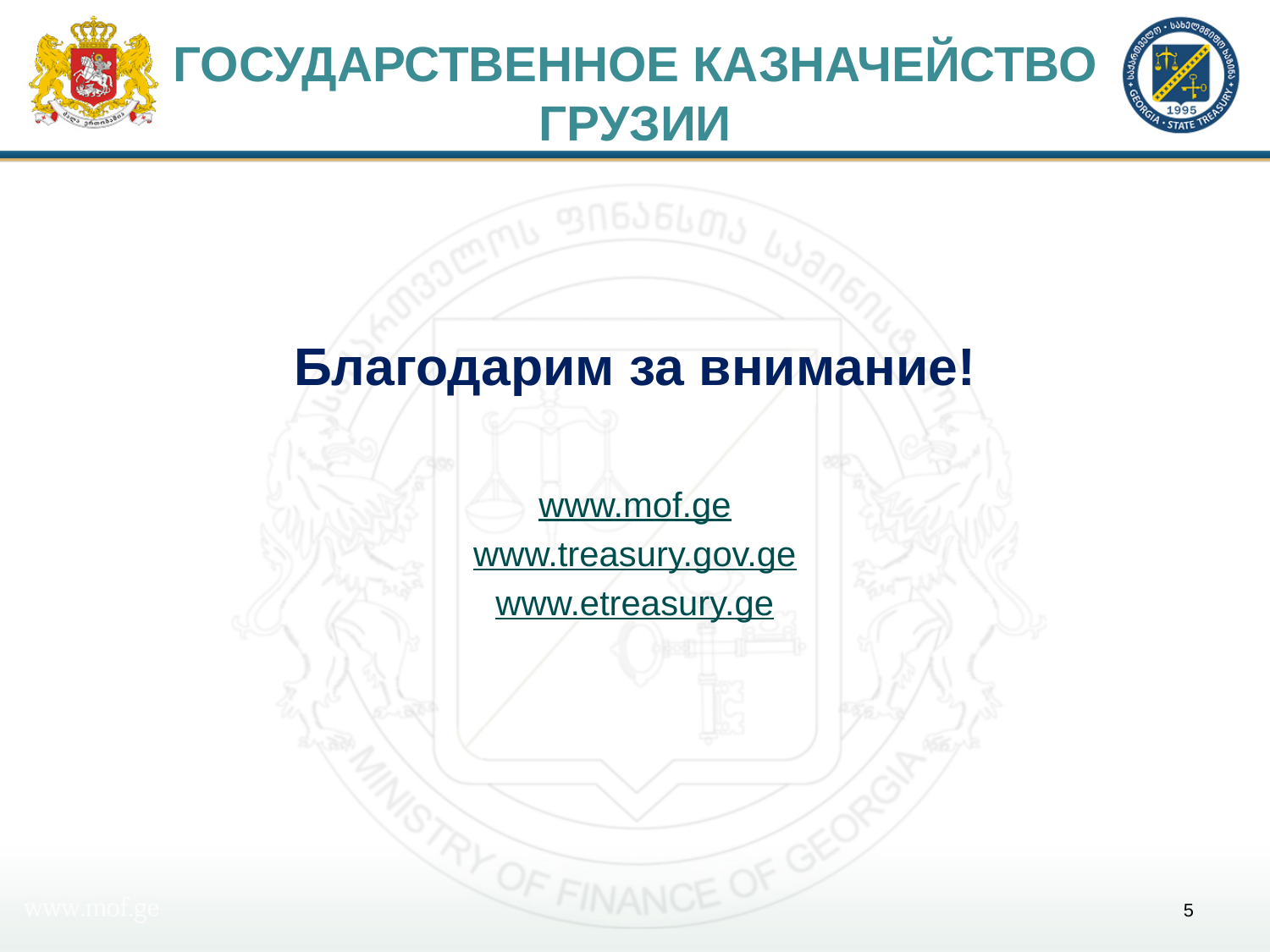

# ГОСУДАРСТВЕННОЕ КАЗНАЧЕЙСТВО ГРУЗИИ
Благодарим за внимание!

www.mof.ge
www.treasury.gov.ge
www.etreasury.ge

5